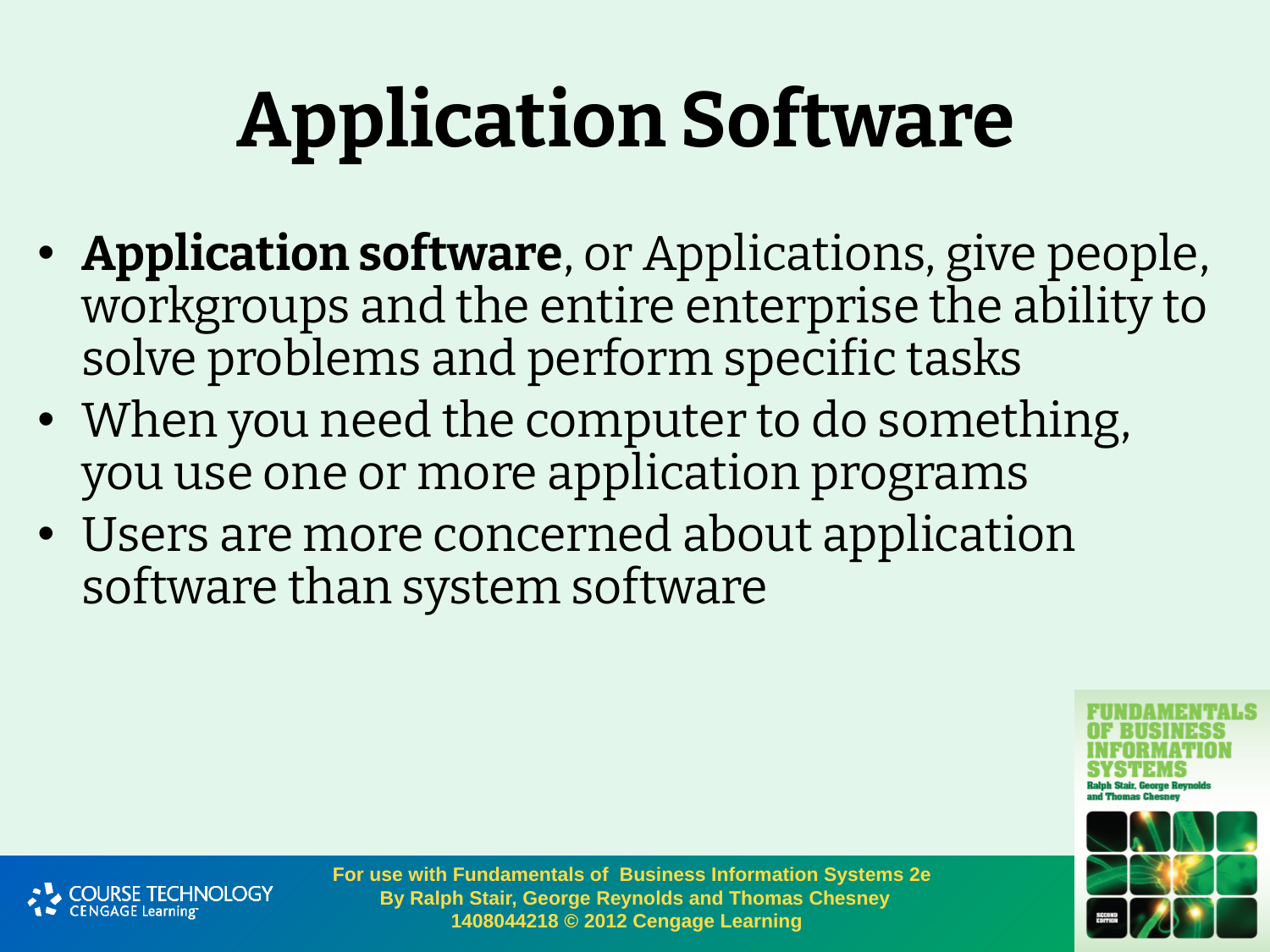

# Application Software
Application software, or Applications, give people, workgroups and the entire enterprise the ability to solve problems and perform specific tasks
When you need the computer to do something, you use one or more application programs
Users are more concerned about application software than system software